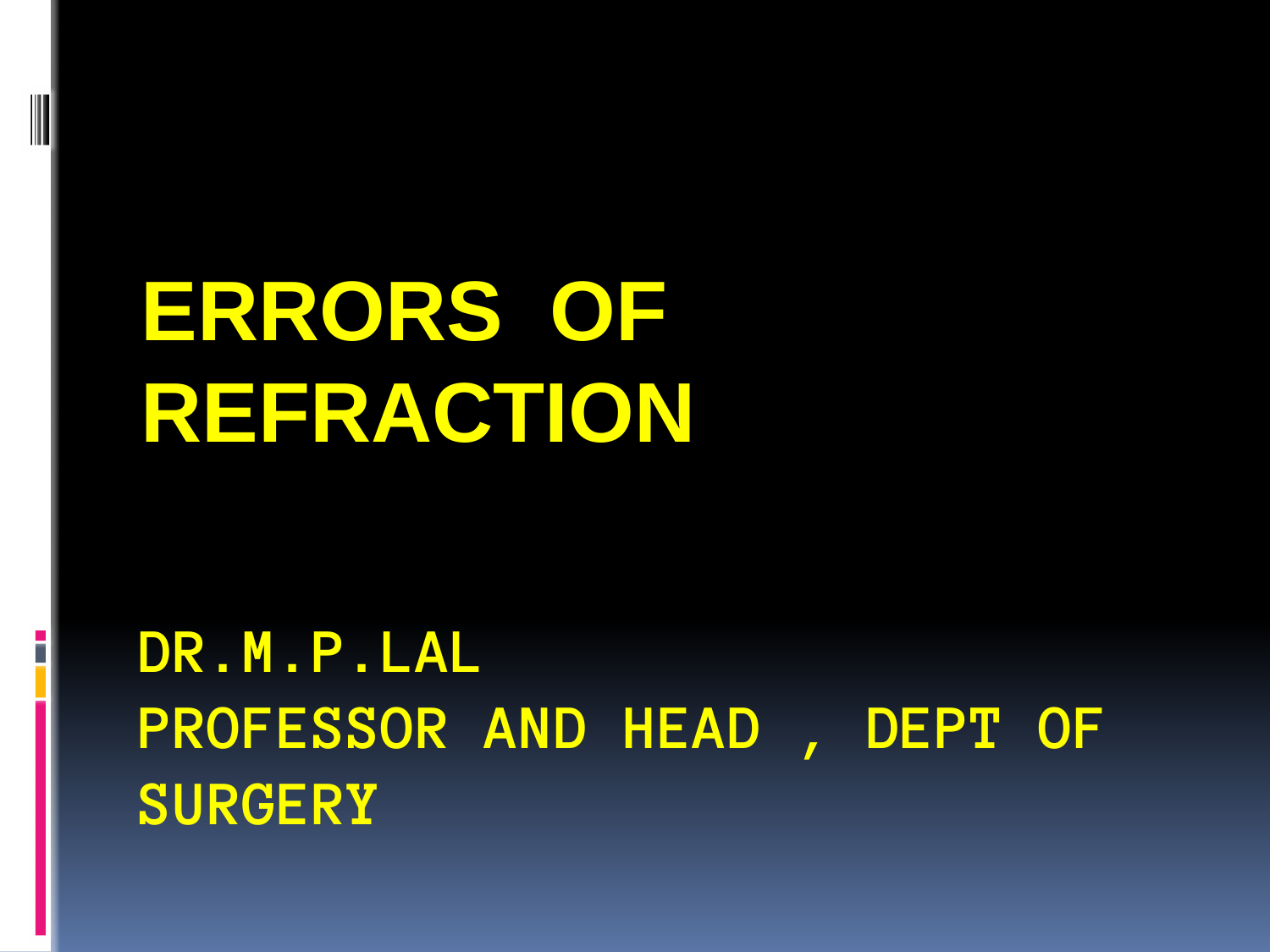

ERRORS  OF  REFRACTION
# DR.M.P.LAL PROFESSOR AND HEAD , DEPT OF SURGERY